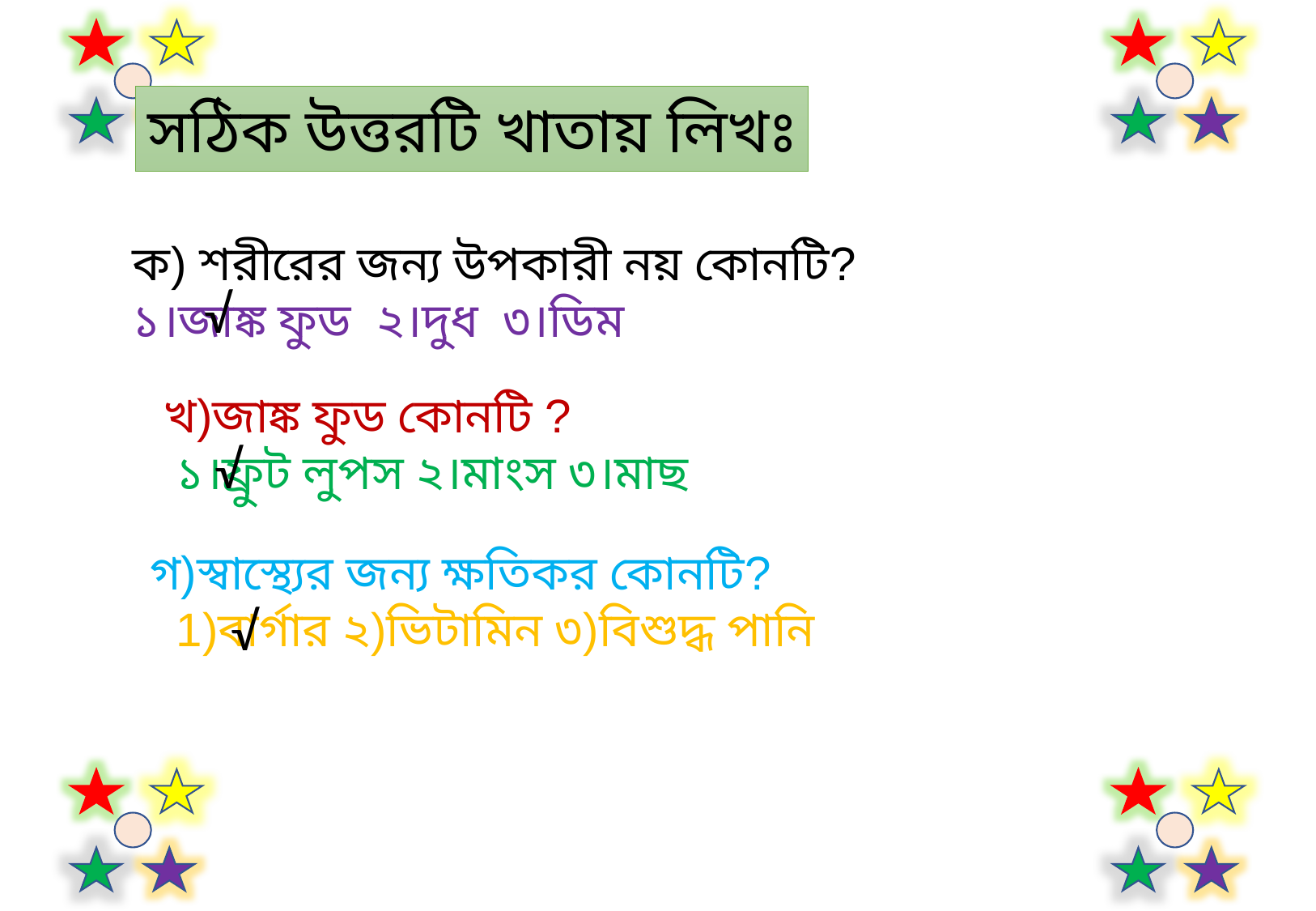

সঠিক উত্তরটি খাতায় লিখঃ
ক) শরীরের জন্য উপকারী নয় কোনটি?
১।জাঙ্ক ফুড  ২।দুধ  ৩।ডিম
√
খ)জাঙ্ক ফুড কোনটি ?
 ১।ফ্রুট লুপস ২।মাংস ৩।মাছ
√
গ)স্বাস্থ্যের জন্য ক্ষতিকর কোনটি?
  1)বার্গার ২)ভিটামিন ৩)বিশুদ্ধ পানি
√